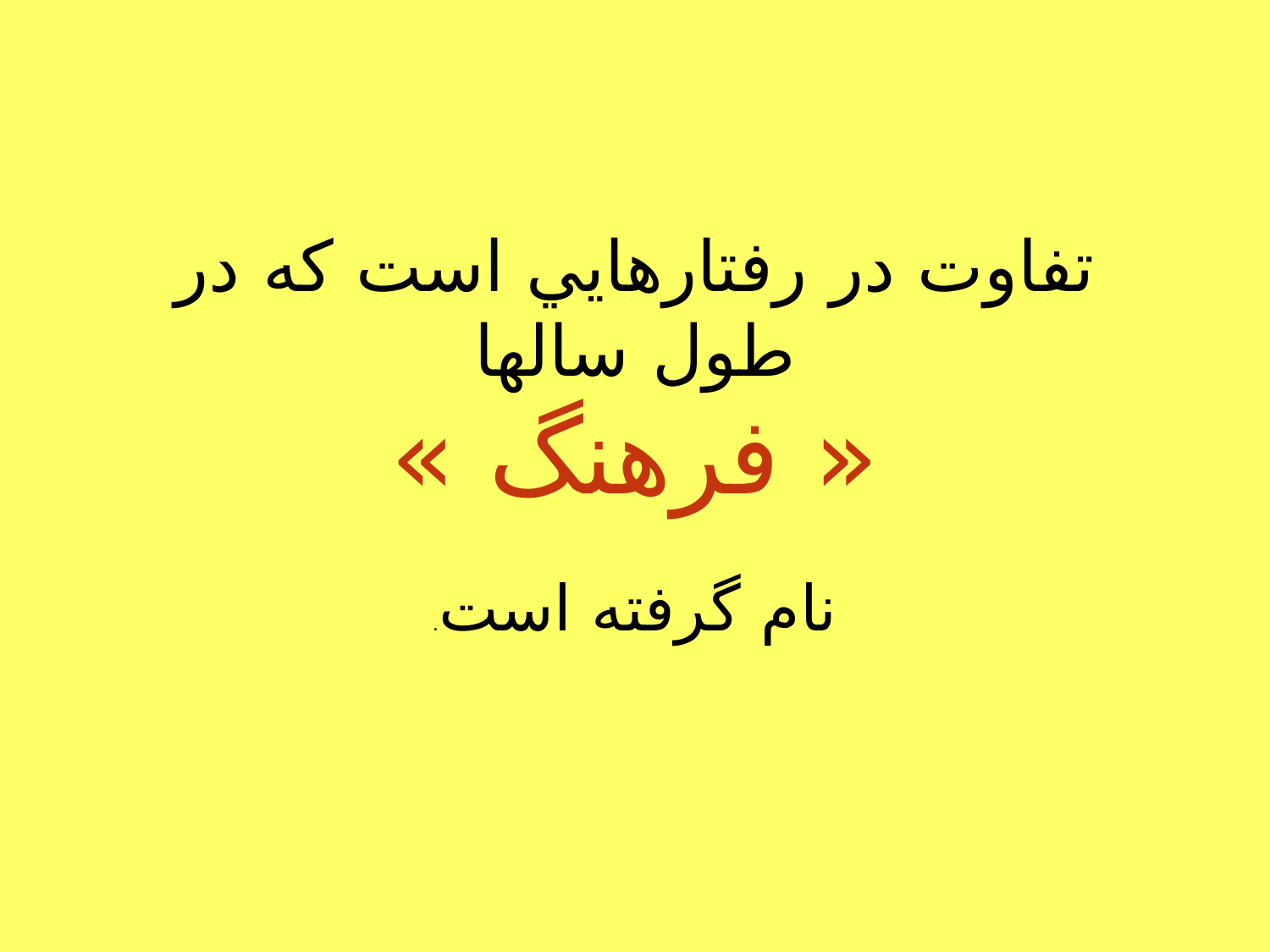

# تفاوت در رفتارهايي است كه در طول سالها
« فرهنگ »
نام گرفته است.